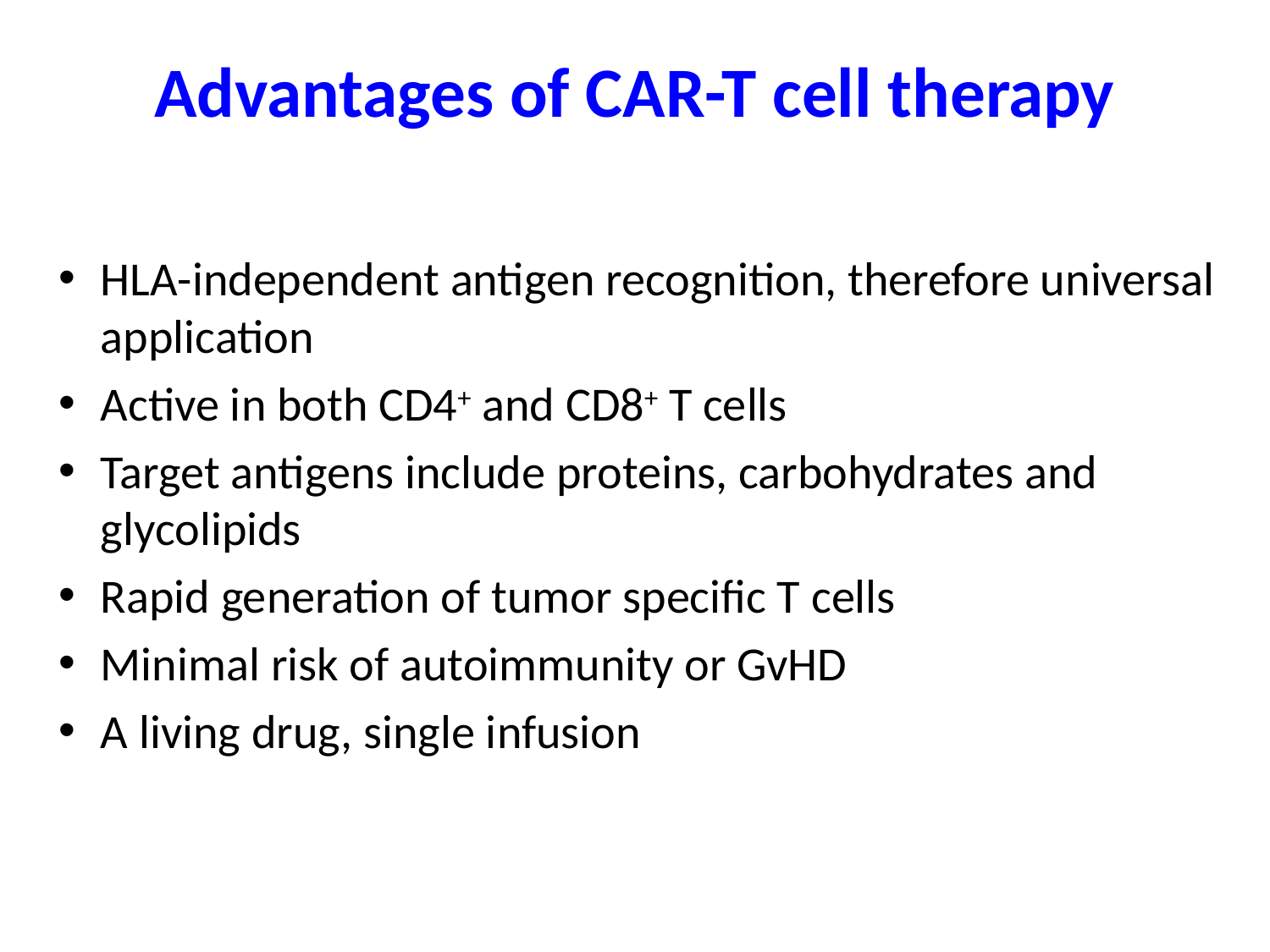

# Advantages of CAR-T cell therapy
HLA-independent antigen recognition, therefore universal application
Active in both CD4+ and CD8+ T cells
Target antigens include proteins, carbohydrates and glycolipids
Rapid generation of tumor specific T cells
Minimal risk of autoimmunity or GvHD
A living drug, single infusion